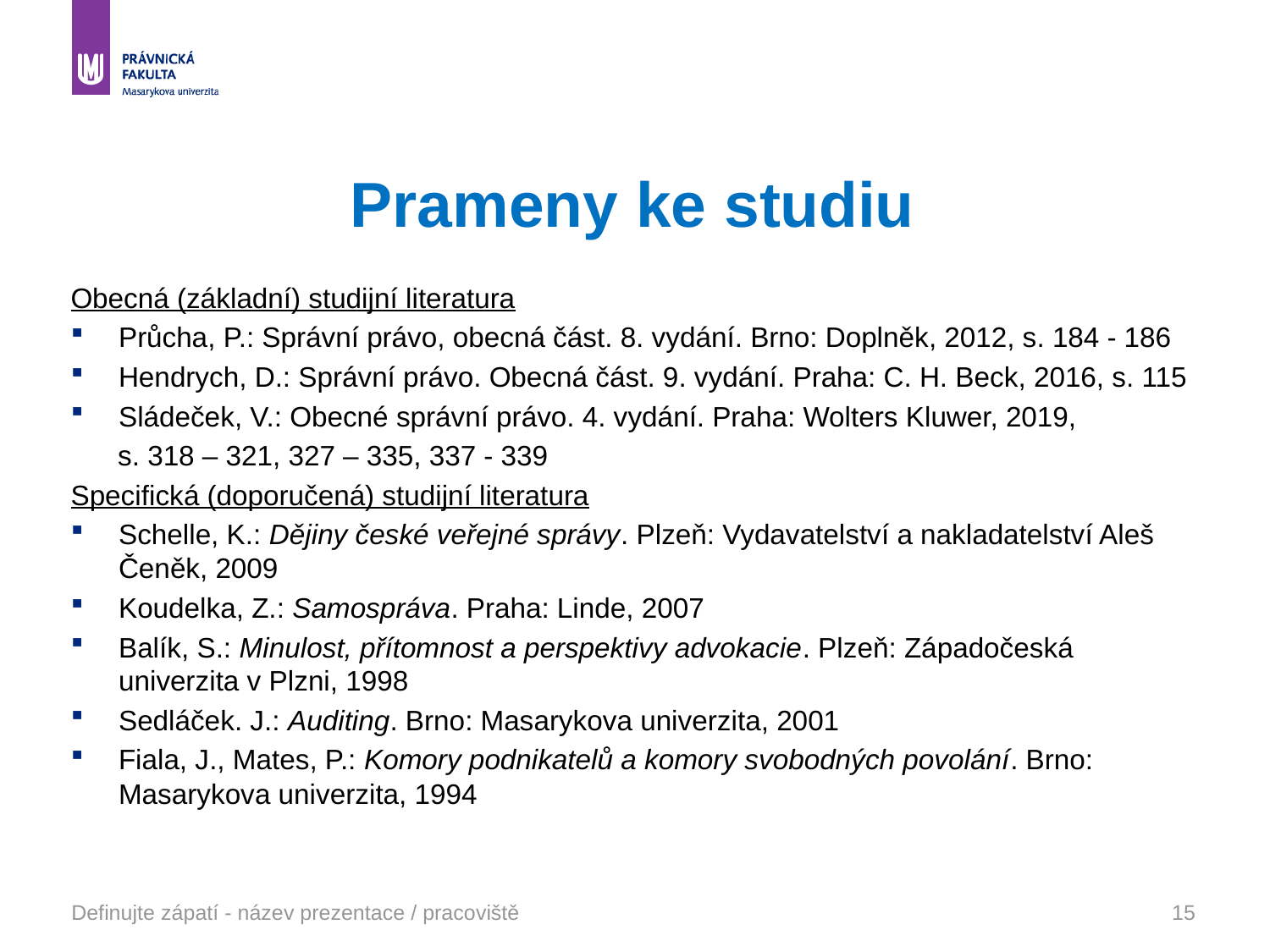

# Prameny ke studiu
Obecná (základní) studijní literatura
Průcha, P.: Správní právo, obecná část. 8. vydání. Brno: Doplněk, 2012, s. 184 - 186
Hendrych, D.: Správní právo. Obecná část. 9. vydání. Praha: C. H. Beck, 2016, s. 115
Sládeček, V.: Obecné správní právo. 4. vydání. Praha: Wolters Kluwer, 2019,
      s. 318 – 321, 327 – 335, 337 - 339
Specifická (doporučená) studijní literatura
Schelle, K.: Dějiny české veřejné správy. Plzeň: Vydavatelství a nakladatelství Aleš Čeněk, 2009
Koudelka, Z.: Samospráva. Praha: Linde, 2007
Balík, S.: Minulost, přítomnost a perspektivy advokacie. Plzeň: Západočeská univerzita v Plzni, 1998
Sedláček. J.: Auditing. Brno: Masarykova univerzita, 2001
Fiala, J., Mates, P.: Komory podnikatelů a komory svobodných povolání. Brno: Masarykova univerzita, 1994

Definujte zápatí - název prezentace / pracoviště
15